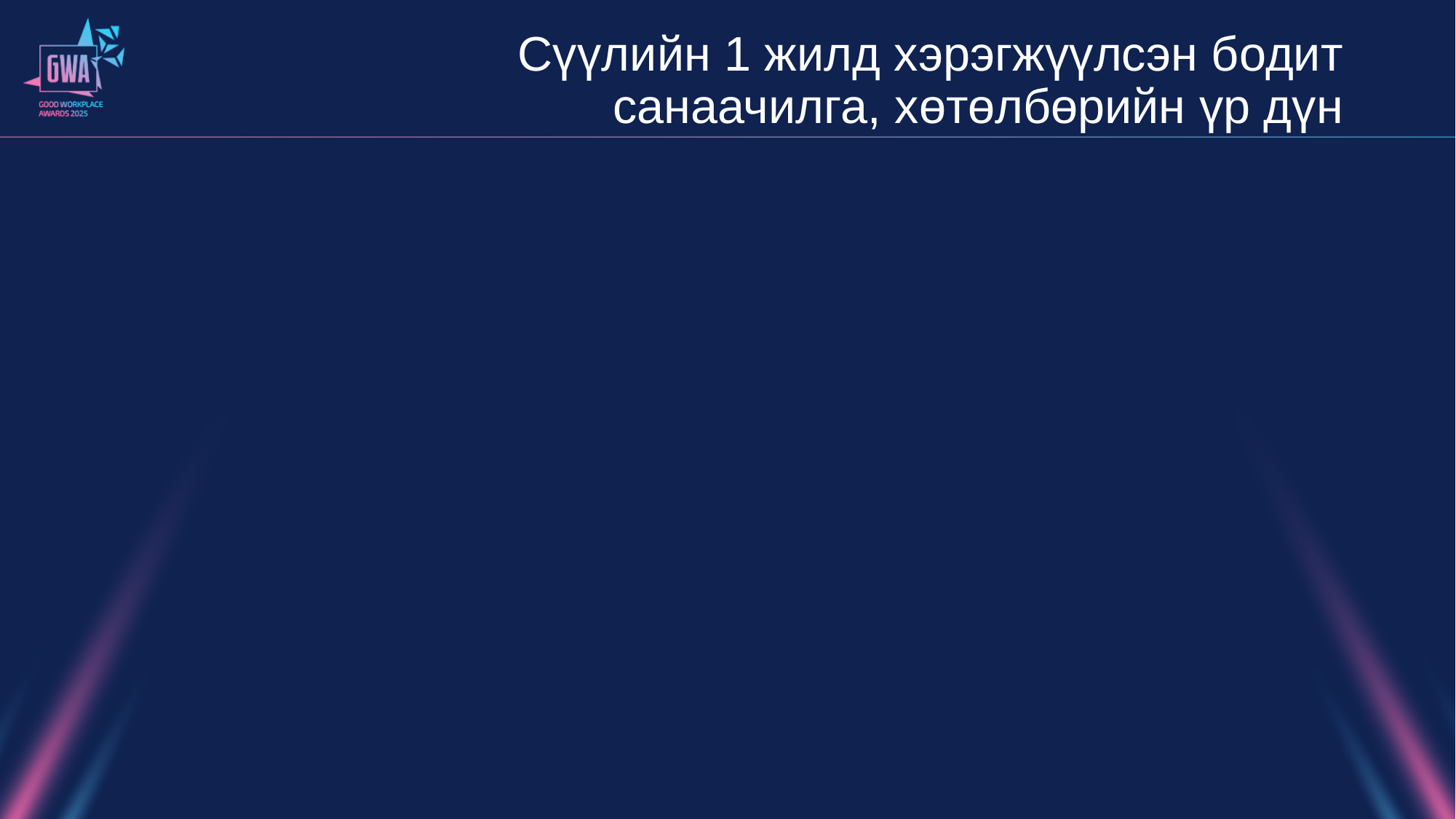

# Сүүлийн 1 жилд хэрэгжүүлсэн бодит санаачилга, хөтөлбөрийн үр дүн